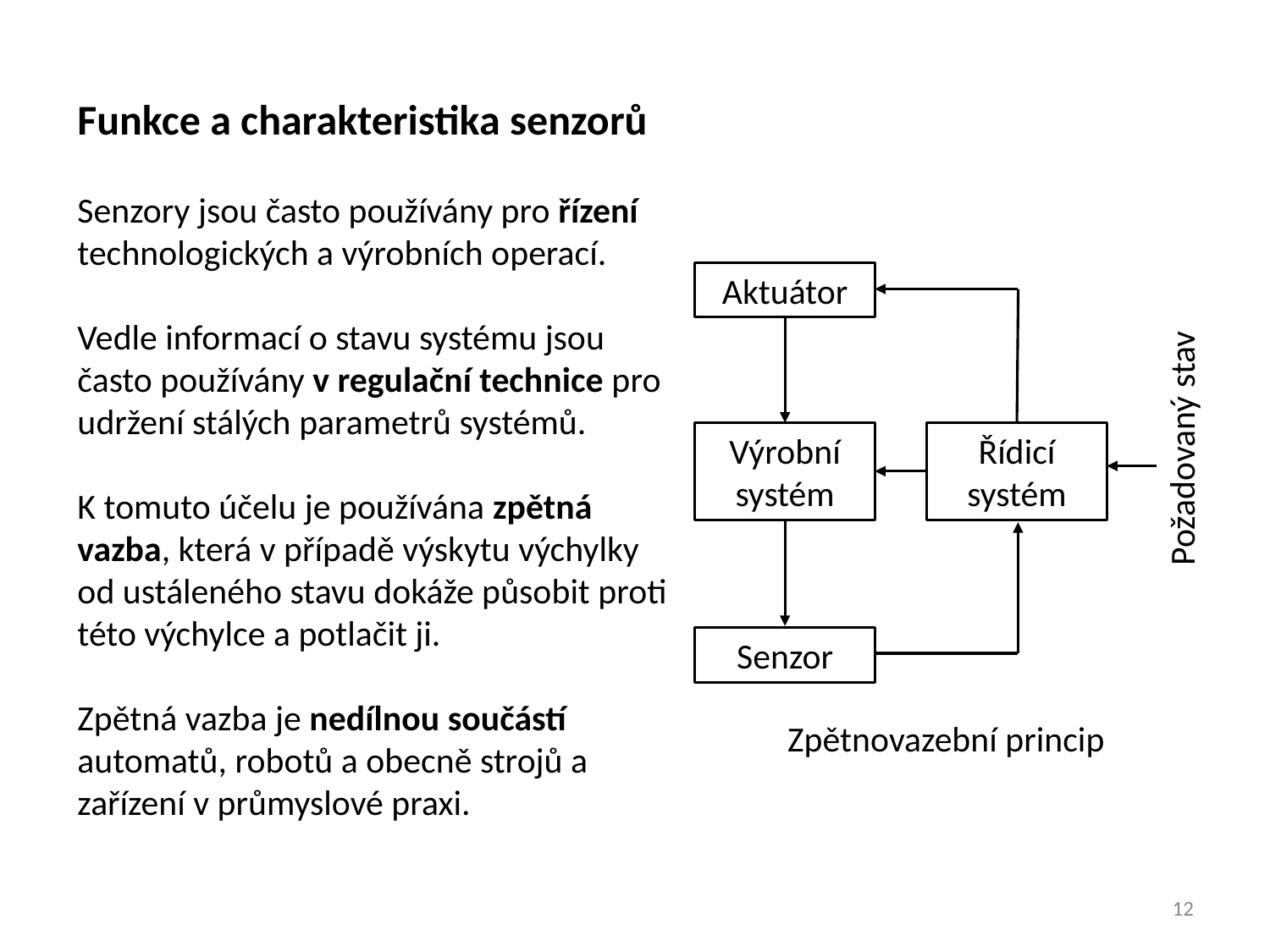

Funkce a charakteristika senzorů
Senzory jsou často používány pro řízení technologických a výrobních operací.

Vedle informací o stavu systému jsou často používány v regulační technice pro udržení stálých parametrů systémů.

K tomuto účelu je používána zpětná vazba, která v případě výskytu výchylky od ustáleného stavu dokáže působit proti této výchylce a potlačit ji.

Zpětná vazba je nedílnou součástí automatů, robotů a obecně strojů a zařízení v průmyslové praxi.
Aktuátor
Požadovaný stav
Výrobní systém
Řídicí systém
Senzor
Zpětnovazební princip
12